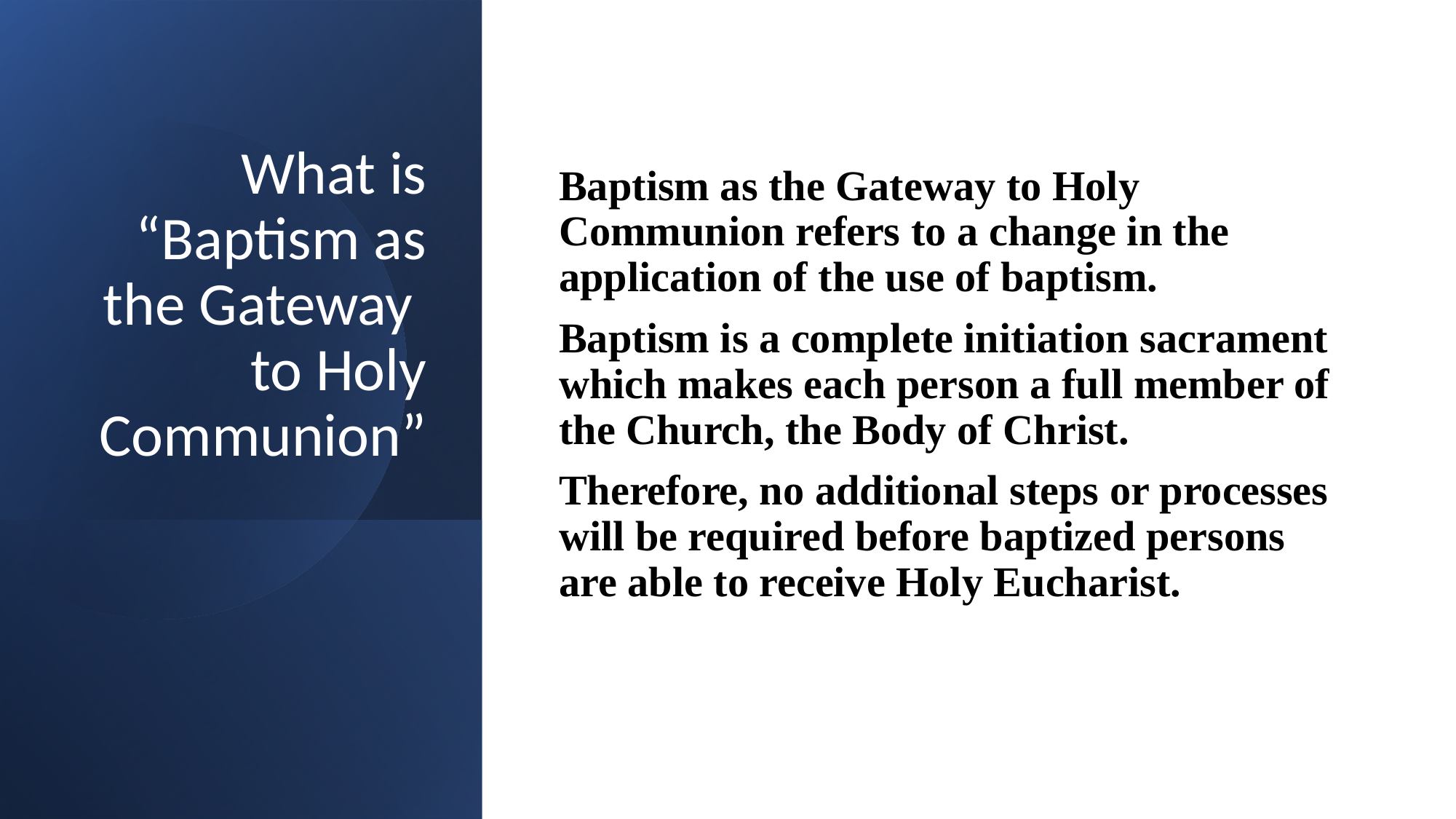

# What is “Baptism as the Gateway to Holy Communion”
Baptism as the Gateway to Holy Communion refers to a change in the application of the use of baptism.
Baptism is a complete initiation sacrament which makes each person a full member of the Church, the Body of Christ.
Therefore, no additional steps or processes will be required before baptized persons are able to receive Holy Eucharist.